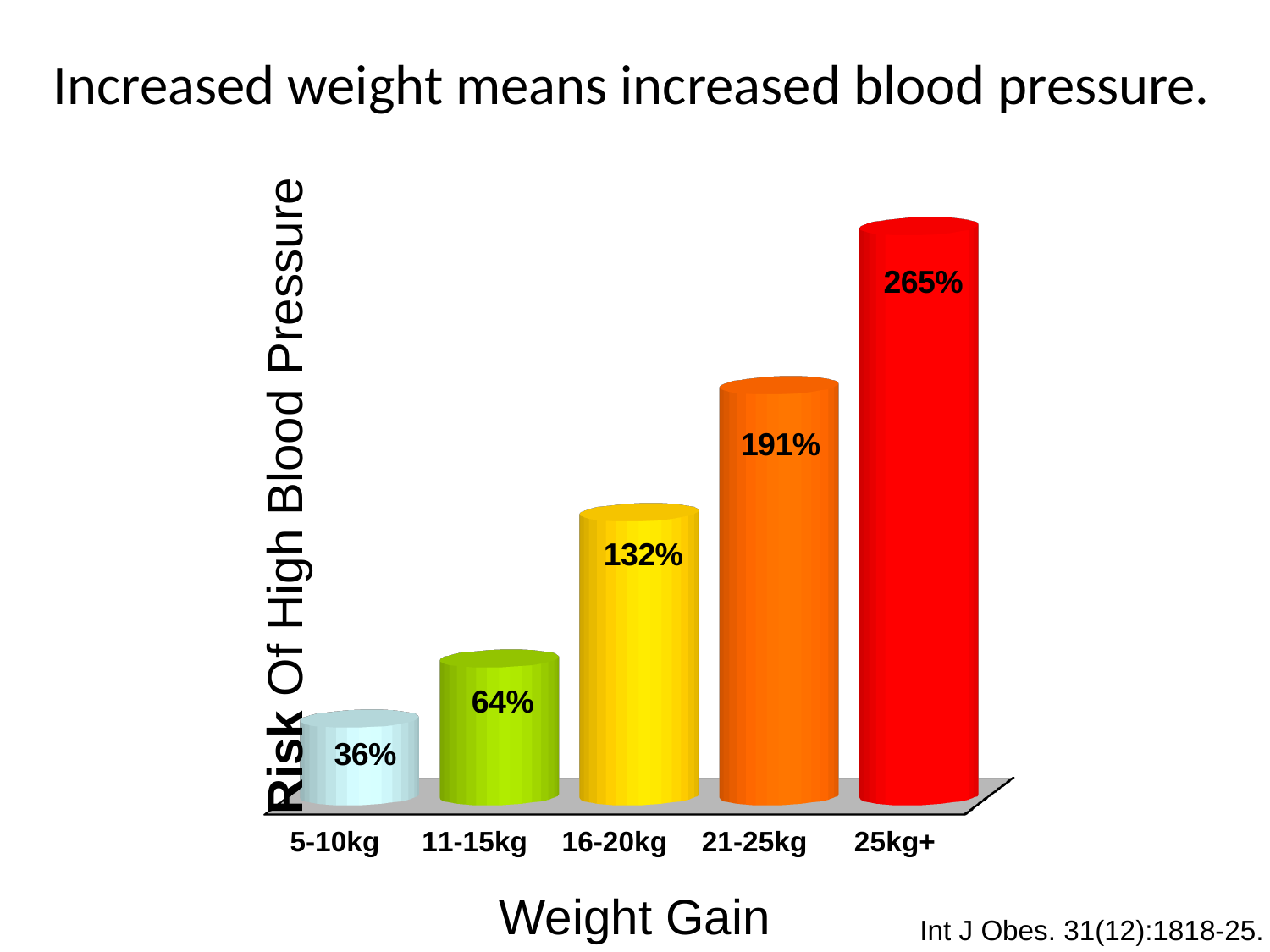

Increased weight means increased blood pressure.

[unsupported chart]

Risk Of High Blood Pressure
Weight Gain
Int J Obes. 31(12):1818-25.